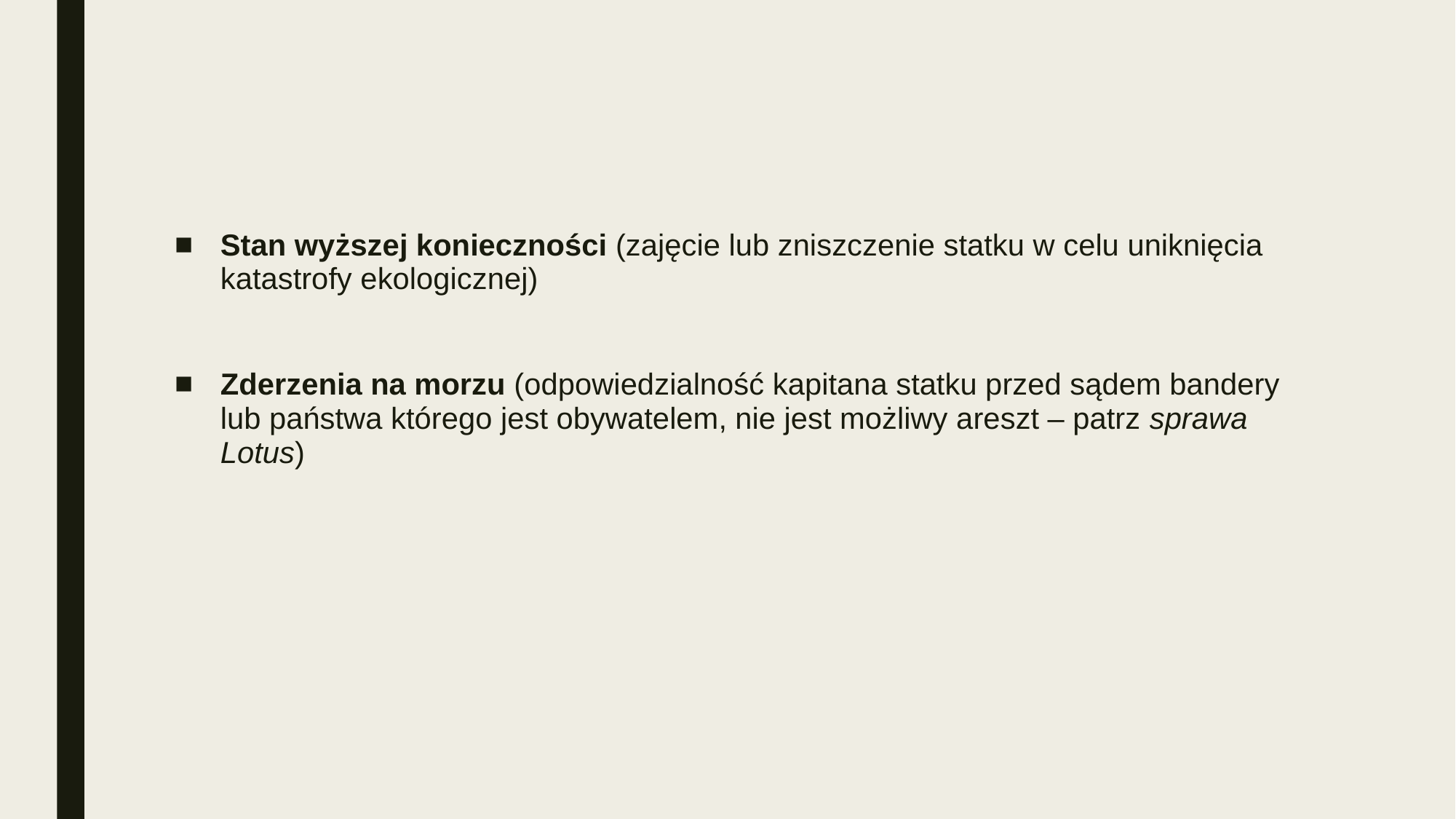

Stan wyższej konieczności (zajęcie lub zniszczenie statku w celu uniknięcia katastrofy ekologicznej)

Zderzenia na morzu (odpowiedzialność kapitana statku przed sądem bandery lub państwa którego jest obywatelem, nie jest możliwy areszt – patrz sprawa Lotus)